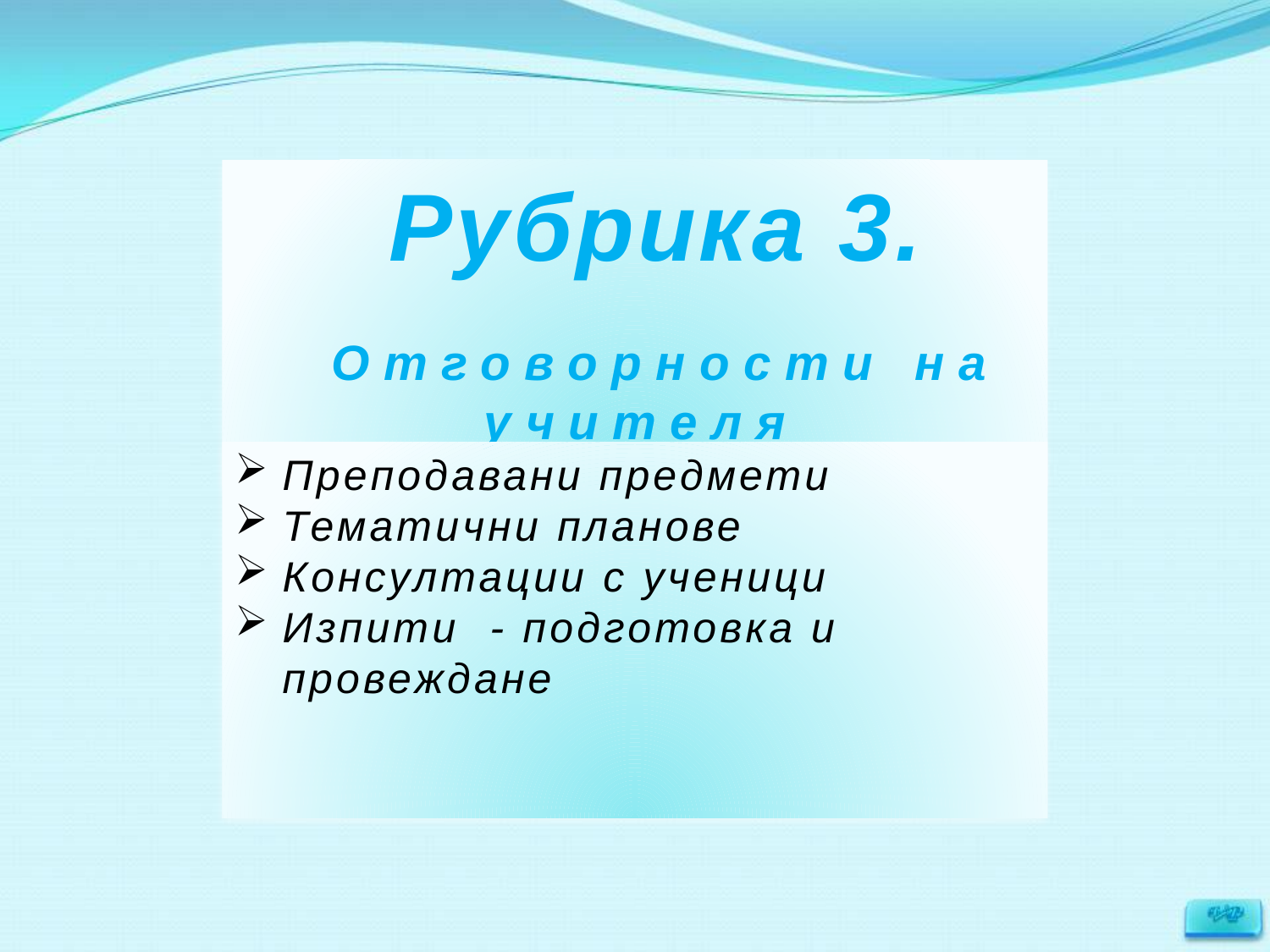

Рубрика 3.

Отговорности на учителя

Преподавани предмети
Тематични планове
Консултации с ученици
Изпити  - подготовка и провеждане